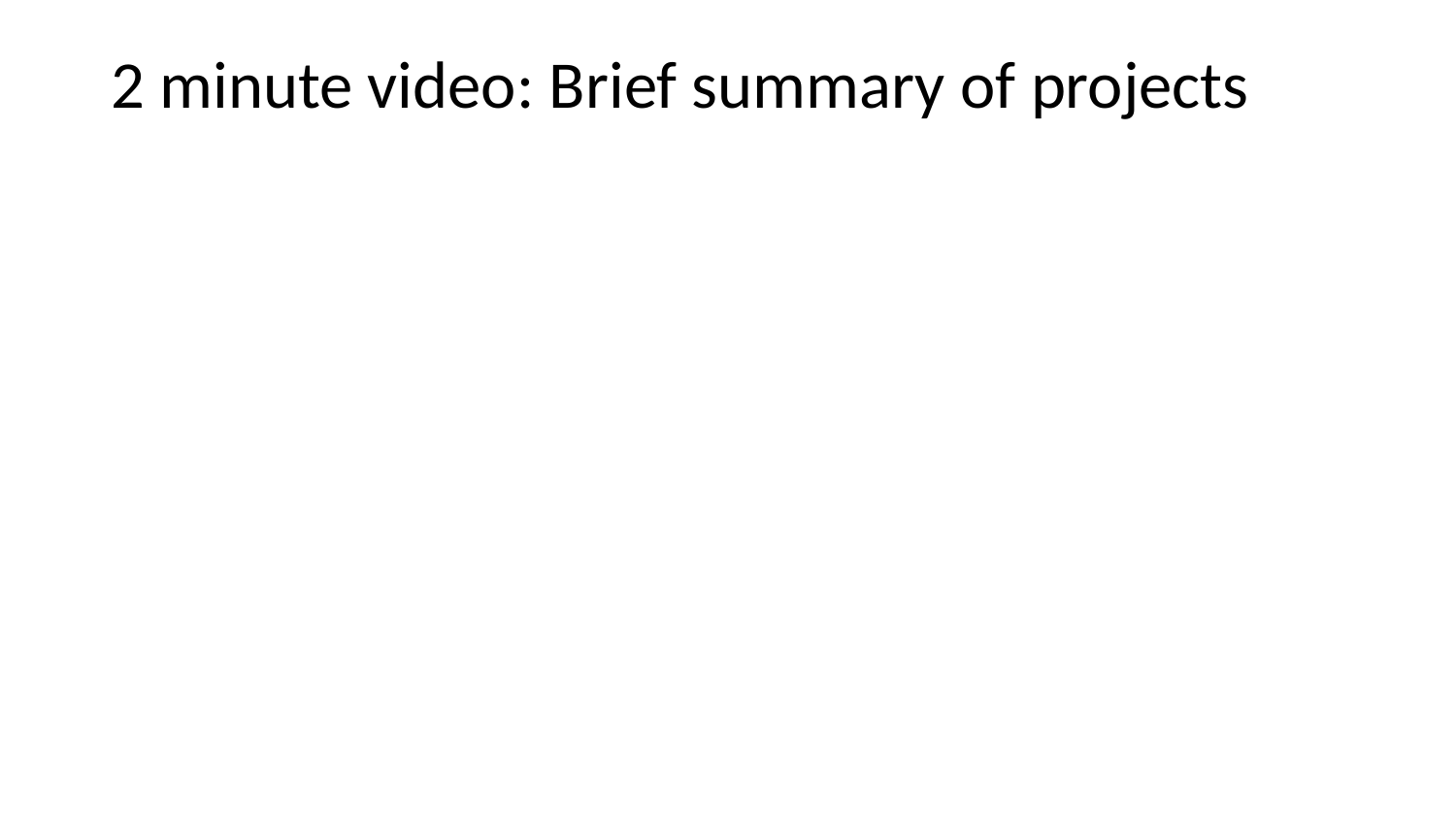

# 2 minute video: Brief summary of projects